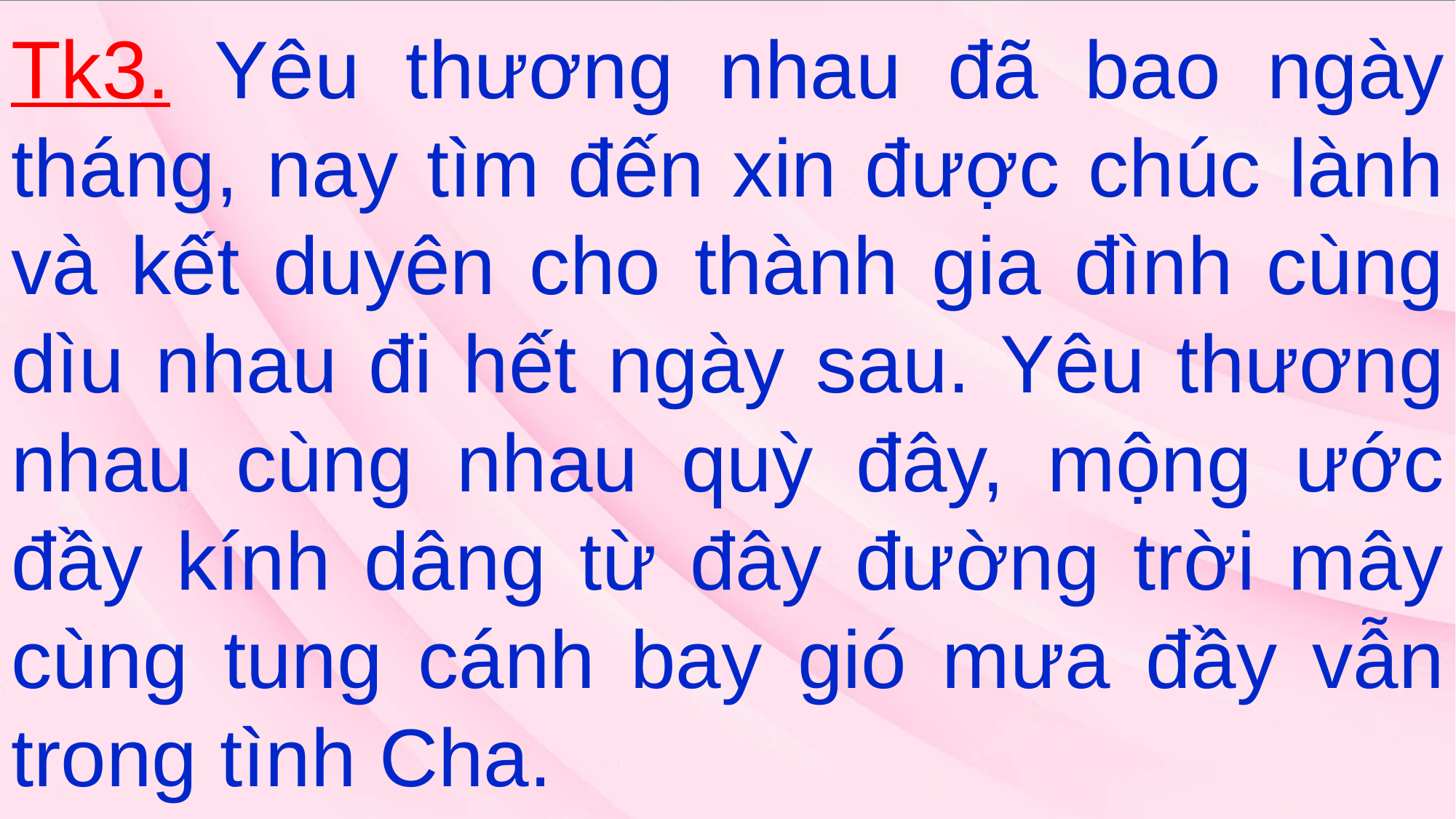

# Tk3. Yêu thương nhau đã bao ngày tháng, nay tìm đến xin được chúc lành và kết duyên cho thành gia đình cùng dìu nhau đi hết ngày sau. Yêu thương nhau cùng nhau quỳ đây, mộng ước đầy kính dâng từ đây đường trời mây cùng tung cánh bay gió mưa đầy vẫn trong tình Cha.